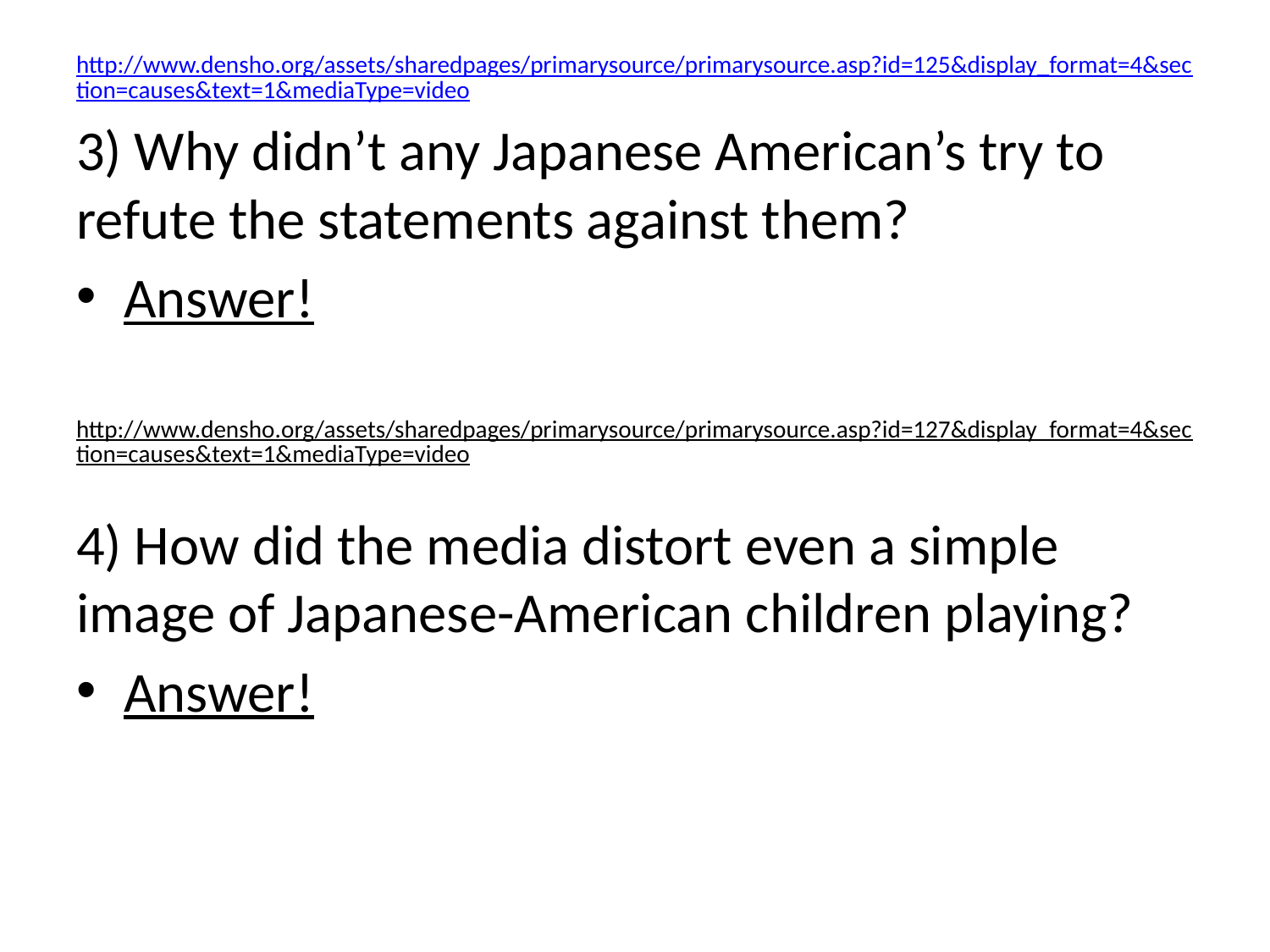

http://www.densho.org/assets/sharedpages/primarysource/primarysource.asp?id=125&display_format=4&section=causes&text=1&mediaType=video
3) Why didn’t any Japanese American’s try to refute the statements against them?
Answer!

http://www.densho.org/assets/sharedpages/primarysource/primarysource.asp?id=127&display_format=4&section=causes&text=1&mediaType=video
4) How did the media distort even a simple image of Japanese-American children playing?
Answer!